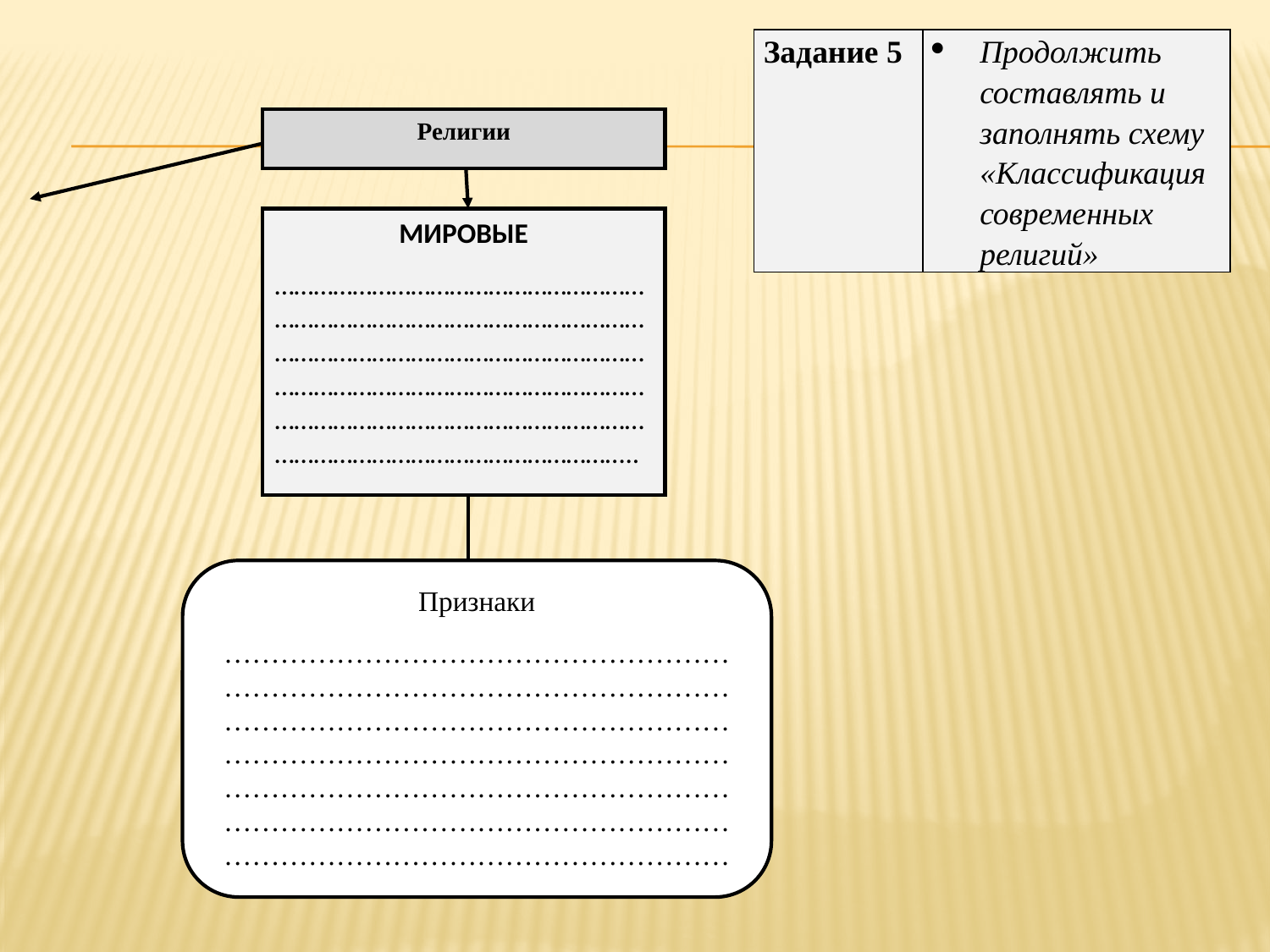

| Задание 5 | Продолжить составлять и заполнять схему «Классификация современных религий» |
| --- | --- |
Религии

МИРОВЫЕ
……………………………………………………………………………………………………………………………………………………………………………………………………………………………………………………………………………………………………………..
Признаки
………………………………………………………………………………………………………………………………………………………………………………………………………………………………………………………………………………………………………………………………………………